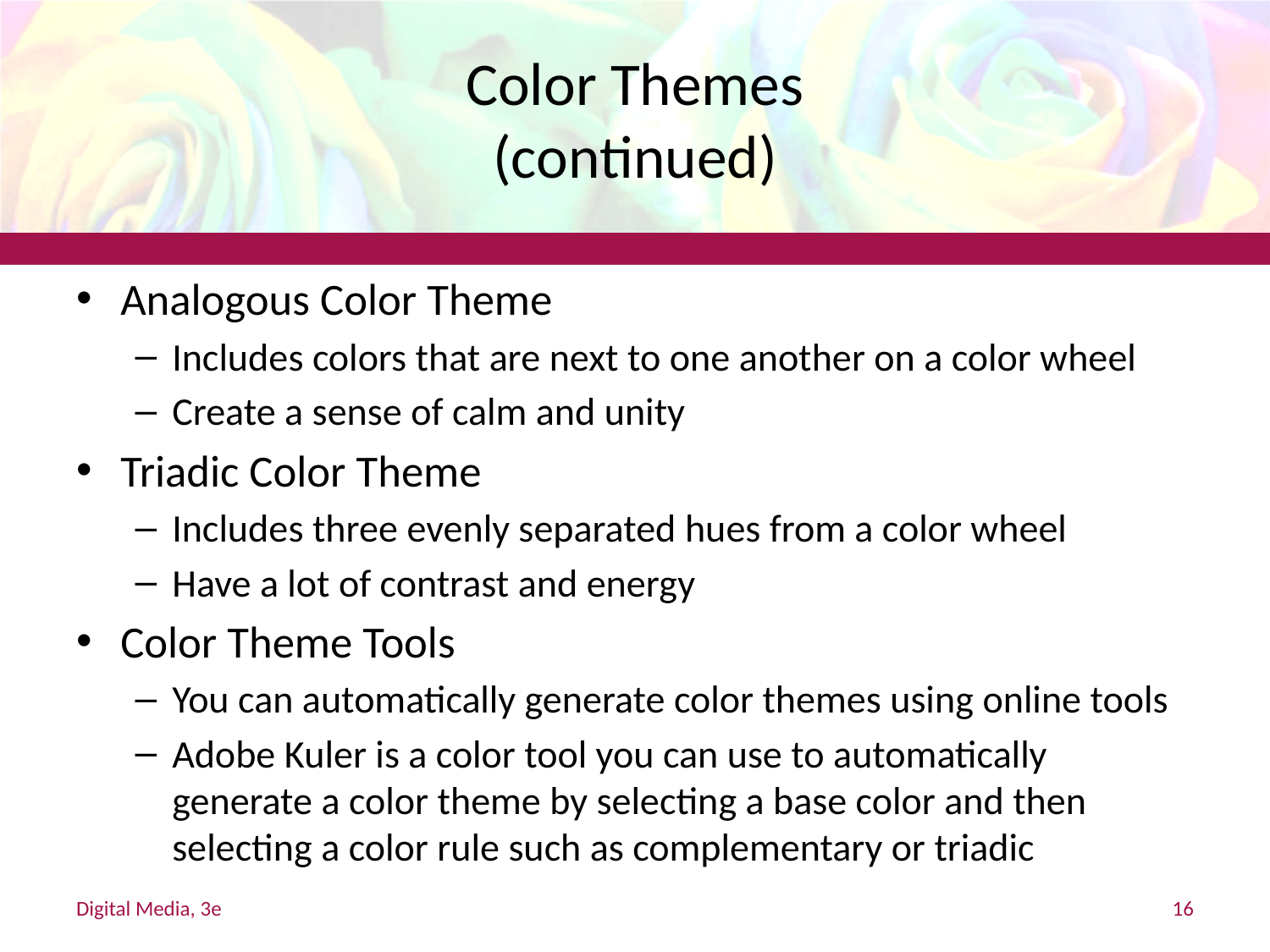

# Color Themes (continued)
Analogous Color Theme
Includes colors that are next to one another on a color wheel
Create a sense of calm and unity
Triadic Color Theme
Includes three evenly separated hues from a color wheel
Have a lot of contrast and energy
Color Theme Tools
You can automatically generate color themes using online tools
Adobe Kuler is a color tool you can use to automatically generate a color theme by selecting a base color and then selecting a color rule such as complementary or triadic

Digital Media, 3e
16